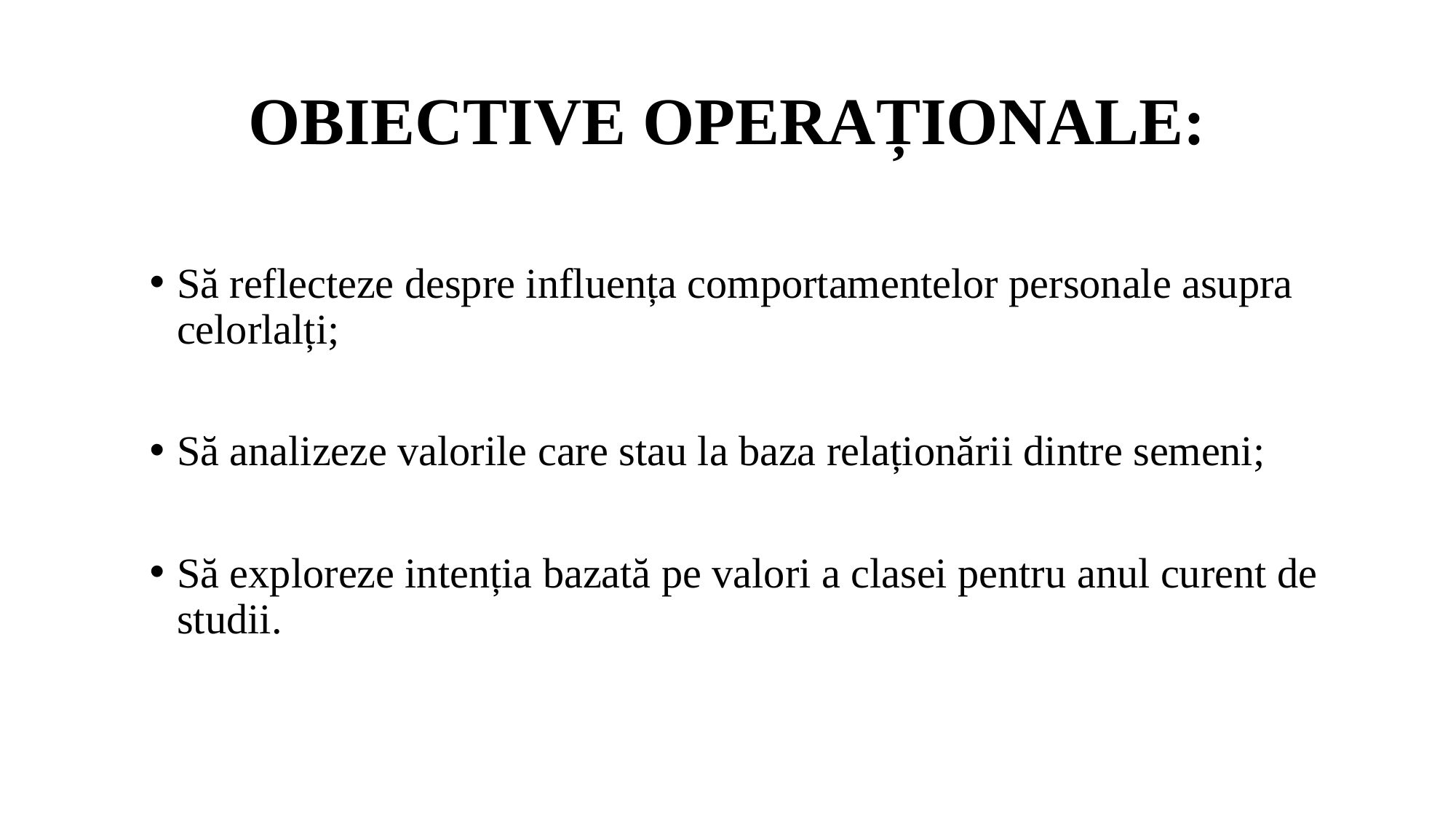

# OBIECTIVE OPERAȚIONALE:
Să reflecteze despre influența comportamentelor personale asupra celorlalți;

Să analizeze valorile care stau la baza relaționării dintre semeni;

Să exploreze intenția bazată pe valori a clasei pentru anul curent de studii.